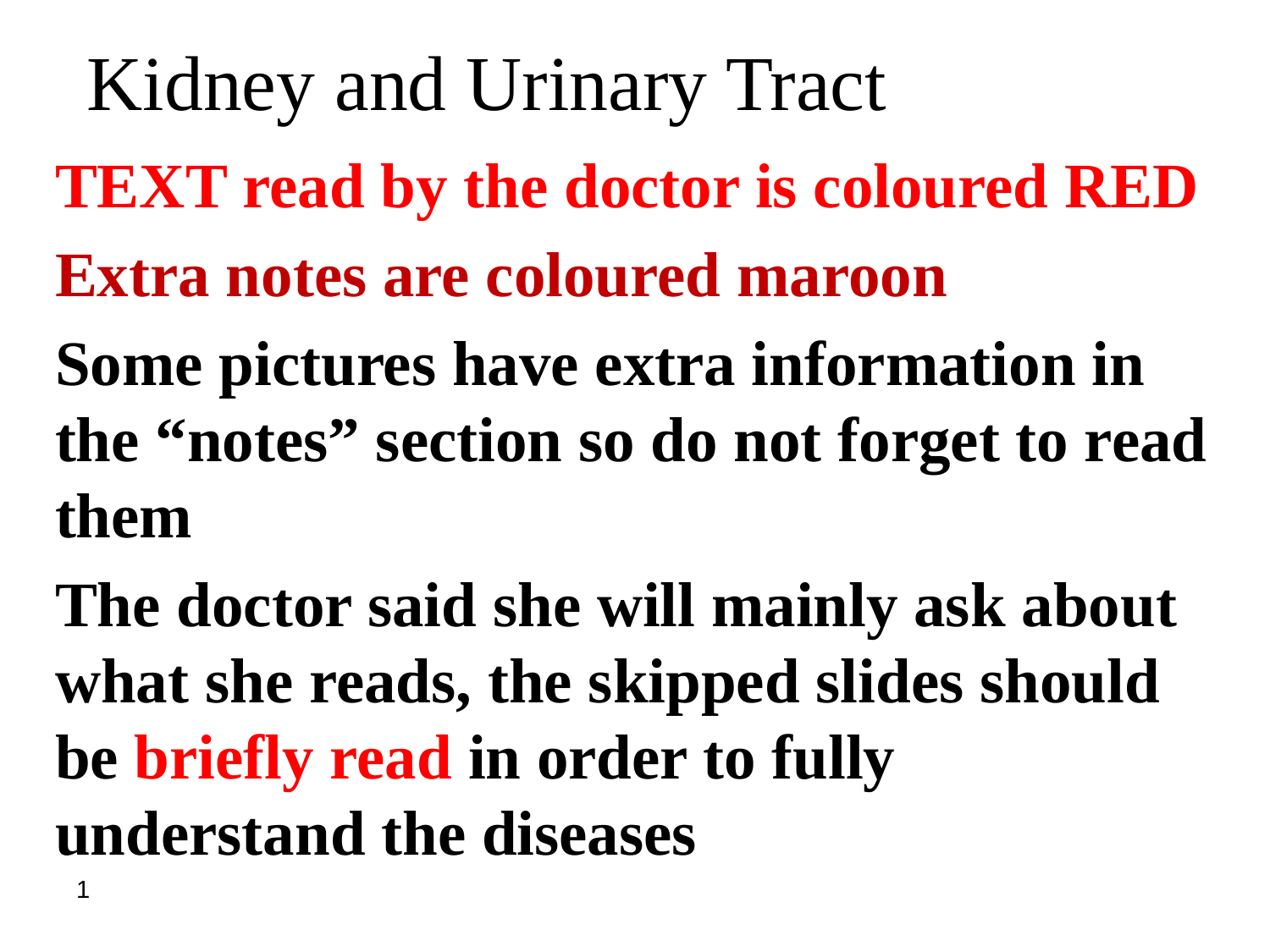

# Kidney and Urinary Tract
TEXT read by the doctor is coloured RED
Extra notes are coloured maroon
Some pictures have extra information in the “notes” section so do not forget to read them
The doctor said she will mainly ask about what she reads, the skipped slides should be briefly read in order to fully understand the diseases
1